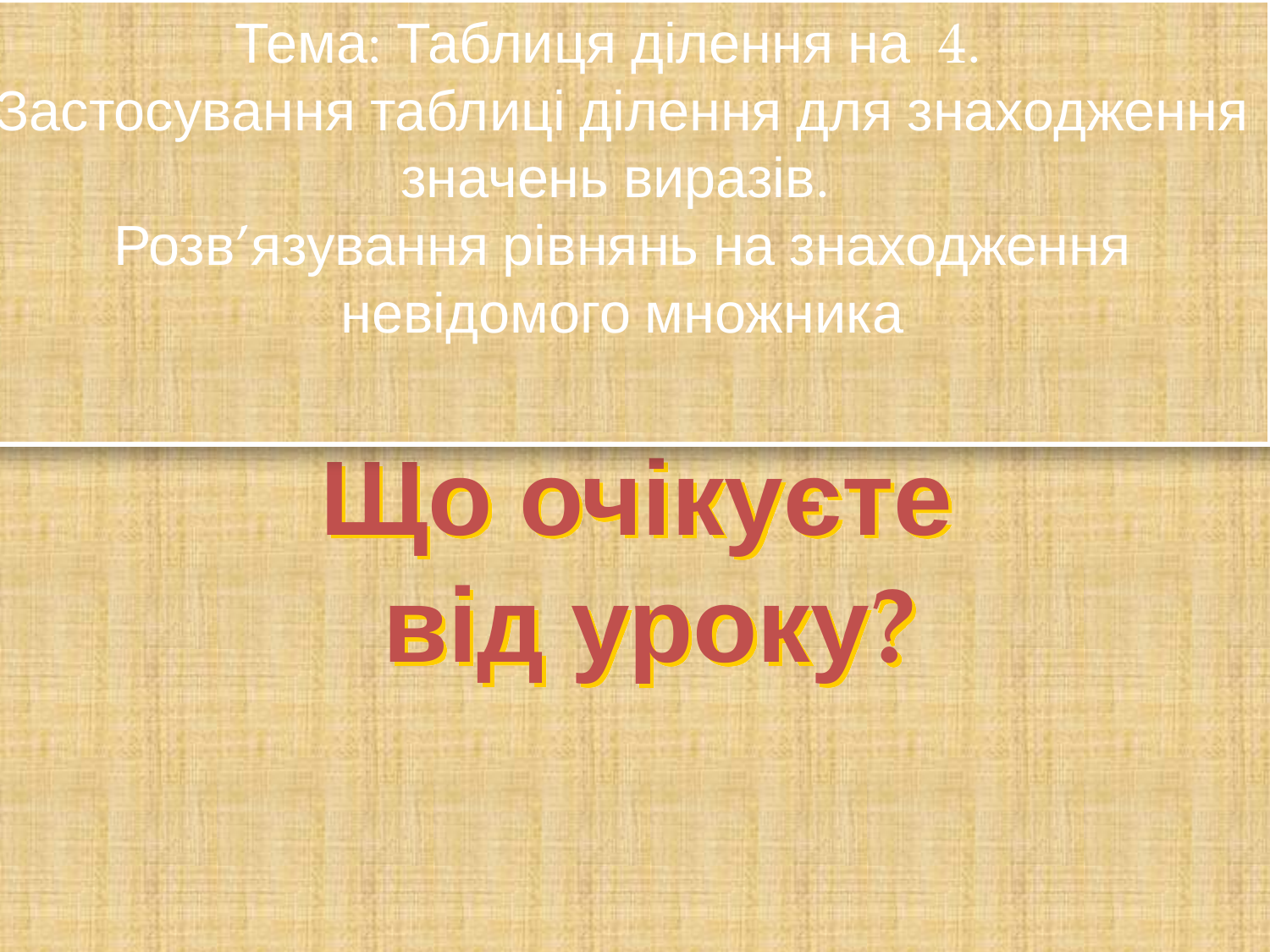

Тема: Таблиця ділення на  4.
Застосування таблиці ділення для знаходження значень виразів.
Розв’язування рівнянь на знаходження невідомого множника

#
Що очікуєте
від уроку?